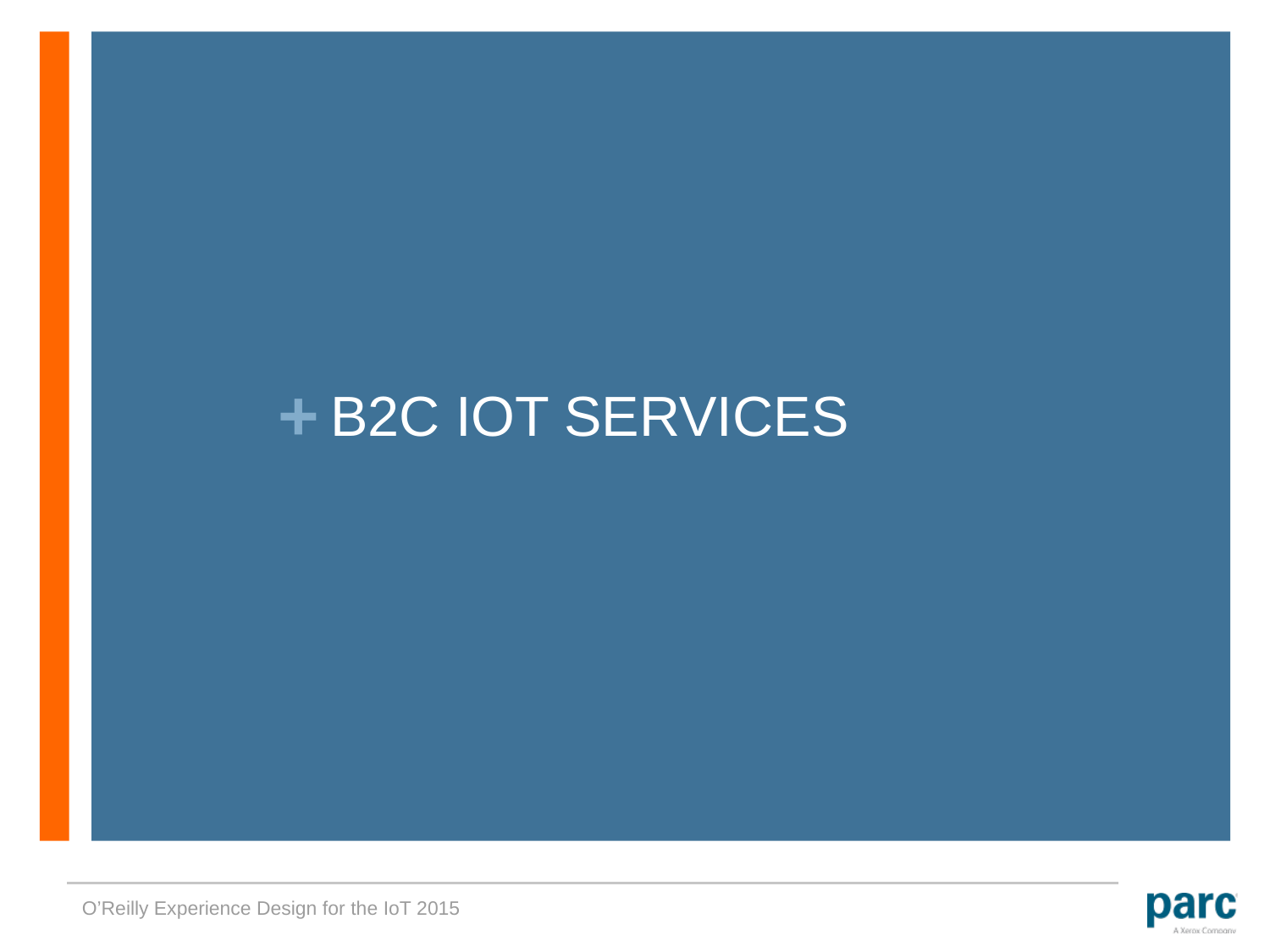

# B2C IOT SERVICES
O’Reilly Experience Design for the IoT 2015